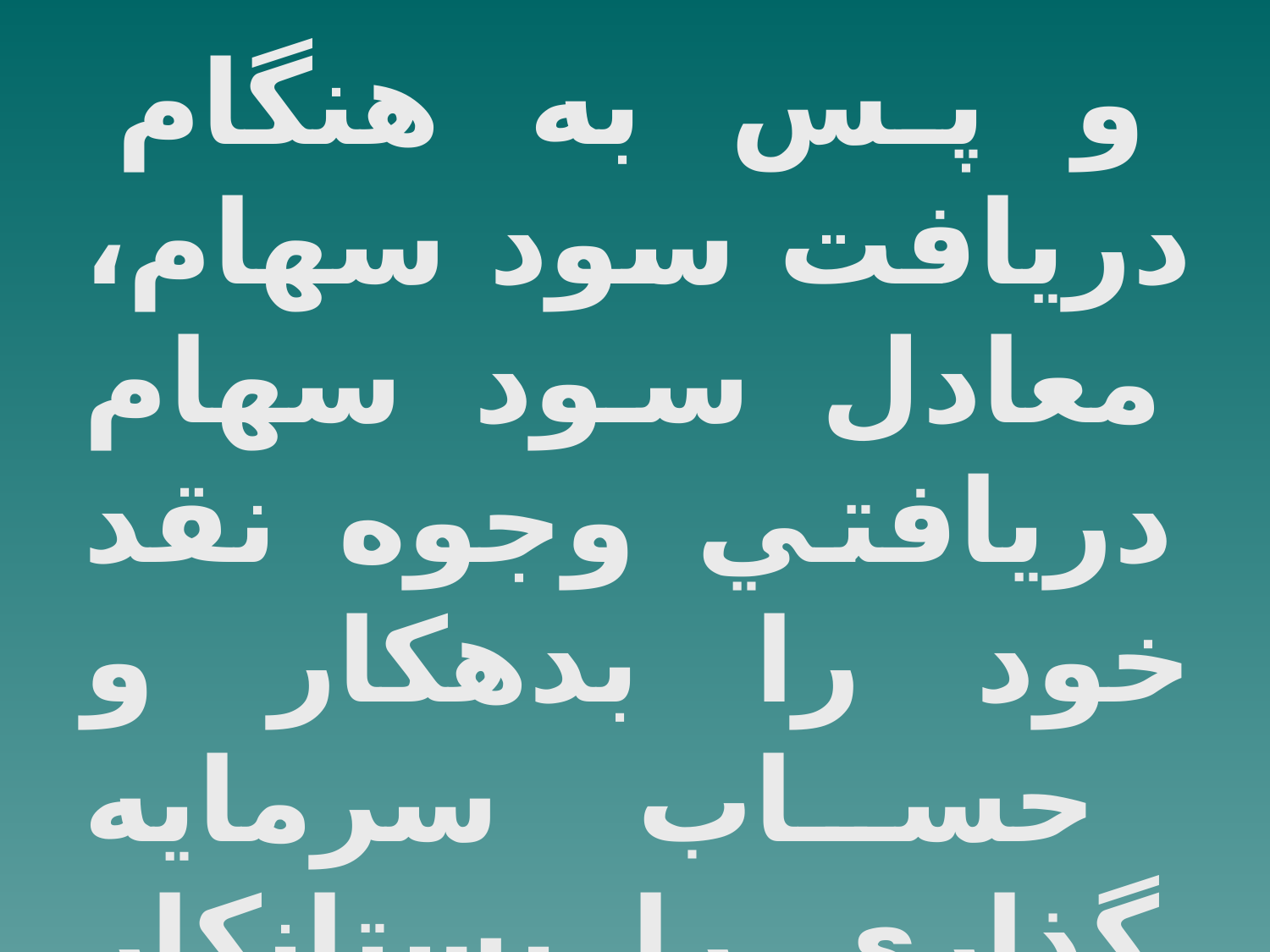

و پس به هنگام دريافت سود سهام، معادل سود سهام دريافتي وجوه نقد خود را بدهكار و حساب سرمايه گذاري را بستانكار نمايد،